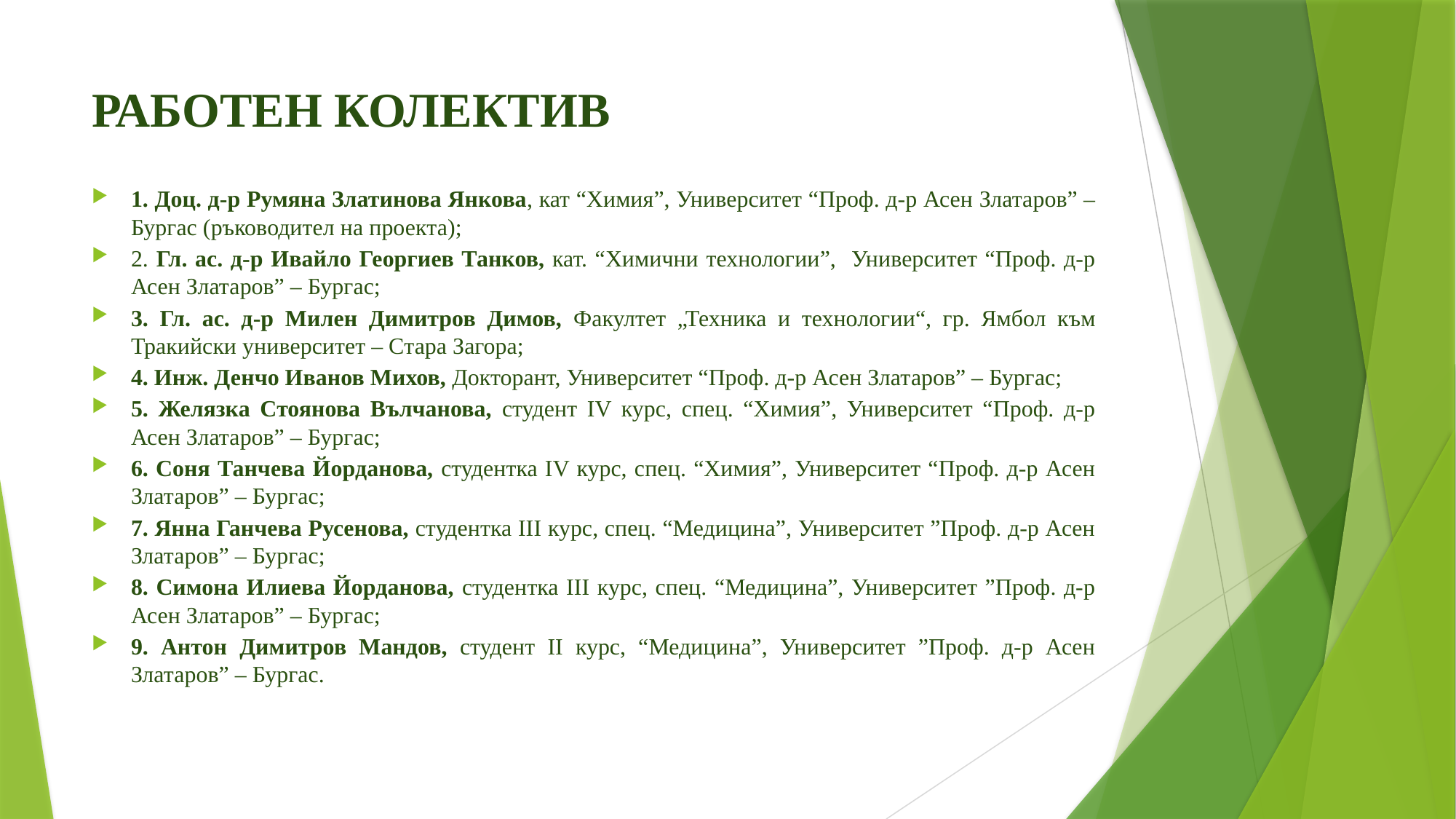

# РАБОТЕН КОЛЕКТИВ
1. Доц. д-р Румяна Златинова Янкова, кат “Химия”, Университет “Проф. д-р Асен Златаров” – Бургас (ръководител на проекта);
2. Гл. ас. д-р Ивайло Георгиев Танков, кат. “Химични технологии”,  Университет “Проф. д-р Асен Златаров” – Бургас;
3. Гл. ас. д-р Милен Димитров Димов, Факултет „Техника и технологии“, гр. Ямбол към Тракийски университет – Стара Загора;
4. Инж. Денчо Иванов Михов, Докторант, Университет “Проф. д-р Асен Златаров” – Бургас;
5. Желязка Стоянова Вълчанова, студент ІV курс, спец. “Химия”, Университет “Проф. д-р Асен Златаров” – Бургас;
6. Соня Танчева Йорданова, студентка ІV курс, спец. “Химия”, Университет “Проф. д-р Асен Златаров” – Бургас;
7. Янна Ганчева Русенова, студентка III курс, спец. “Медицина”, Университет ”Проф. д-р Асен Златаров” – Бургас;
8. Симона Илиева Йорданова, студентка III курс, спец. “Медицина”, Университет ”Проф. д-р Асен Златаров” – Бургас;
9. Антон Димитров Мандов, студент II курс, “Медицина”, Университет ”Проф. д-р Асен Златаров” – Бургас.